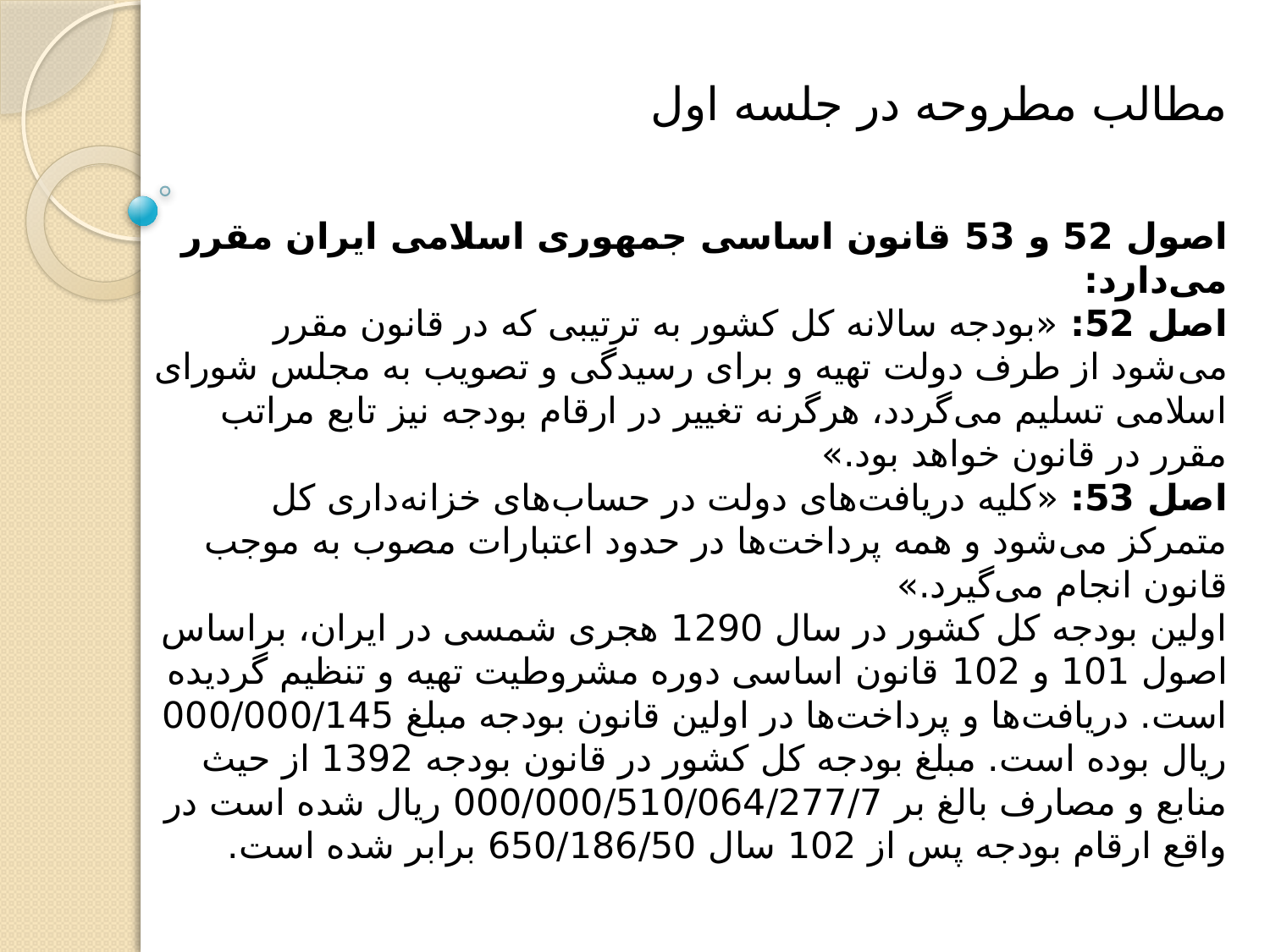

# مطالب مطروحه در جلسه اول اصول 52 و 53 قانون اساسی جمهوری اسلامی ایران مقرر می‌دارد: اصل 52: «بودجه سالانه کل کشور به ترتیبی که در قانون مقرر می‌شود از طرف دولت تهیه و برای رسیدگی و تصویب به مجلس شورای اسلامی تسلیم می‌گردد، هرگرنه تغییر در ارقام بودجه نیز تابع مراتب مقرر در قانون خواهد بود.» اصل 53: «کلیه دریافت‌های دولت در حساب‌های خزانه‌داری کل متمرکز می‌شود و همه پرداخت‌ها در حدود اعتبارات مصوب به موجب قانون انجام می‌گیرد.» اولین بودجه کل کشور در سال 1290 هجری شمسی در ایران، براساس اصول 101 و 102 قانون اساسی دوره مشروطیت تهیه و تنظیم گردیده است. دریافت‌ها و پرداخت‌ها در اولین قانون بودجه مبلغ 000/000/145 ریال بوده است. مبلغ بودجه کل کشور در قانون بودجه 1392 از حیث منابع و مصارف بالغ بر 000/000/510/064/277/7 ریال شده است در واقع ارقام بودجه پس از 102 سال 650/186/50 برابر شده است.